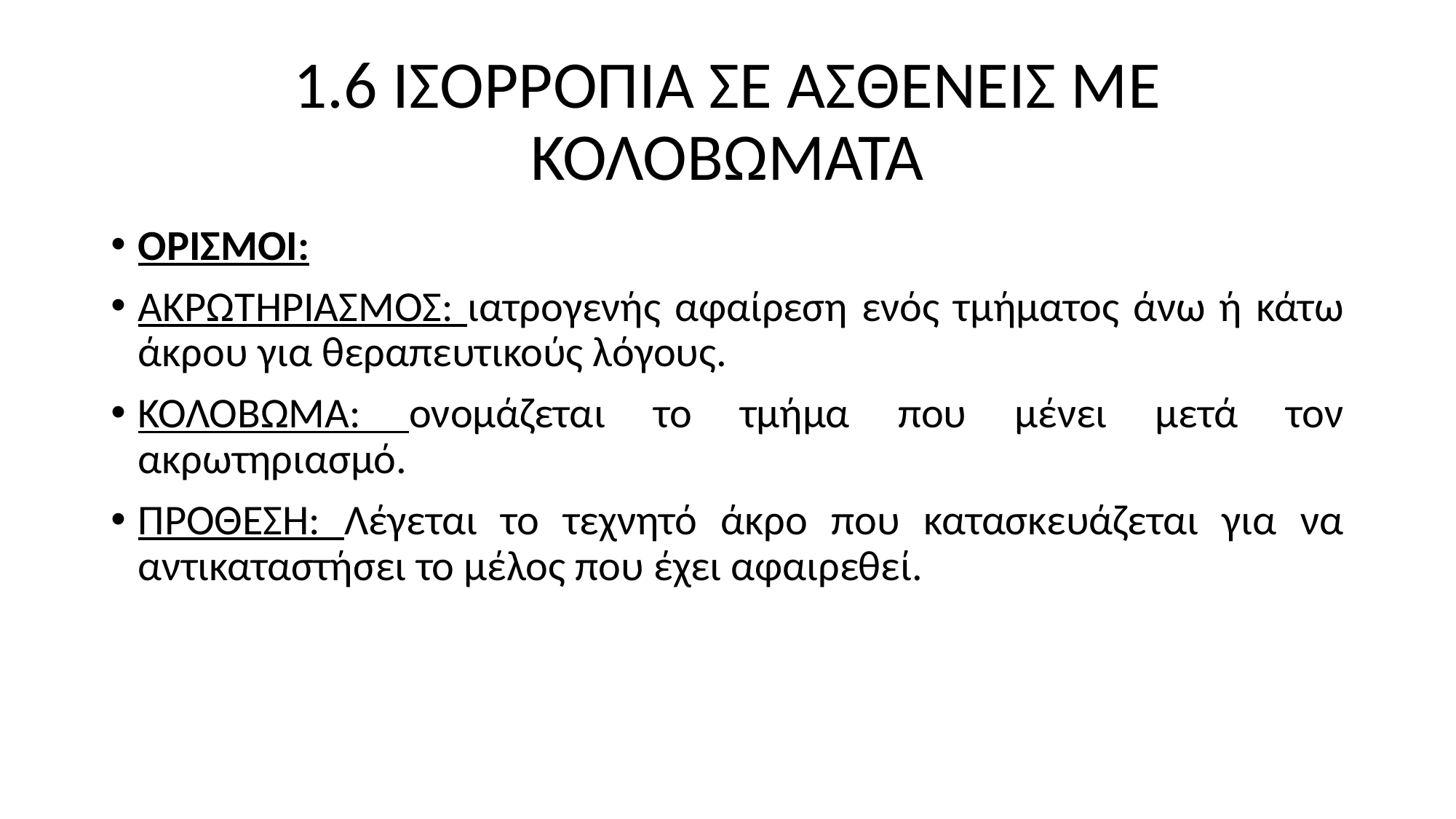

# 1.6 ΙΣΟΡΡΟΠΙΑ ΣΕ ΑΣΘΕΝΕΙΣ ΜΕ ΚΟΛΟΒΩΜΑΤΑ
ΟΡΙΣΜΟΙ:
ΑΚΡΩΤΗΡΙΑΣΜΟΣ: ιατρογενής αφαίρεση ενός τμήματος άνω ή κάτω άκρου για θεραπευτικούς λόγους.
ΚΟΛΟΒΩΜΑ: ονομάζεται το τμήμα που μένει μετά τον ακρωτηριασμό.
ΠΡΟΘΕΣΗ: Λέγεται το τεχνητό άκρο που κατασκευάζεται για να αντικαταστήσει το μέλος που έχει αφαιρεθεί.